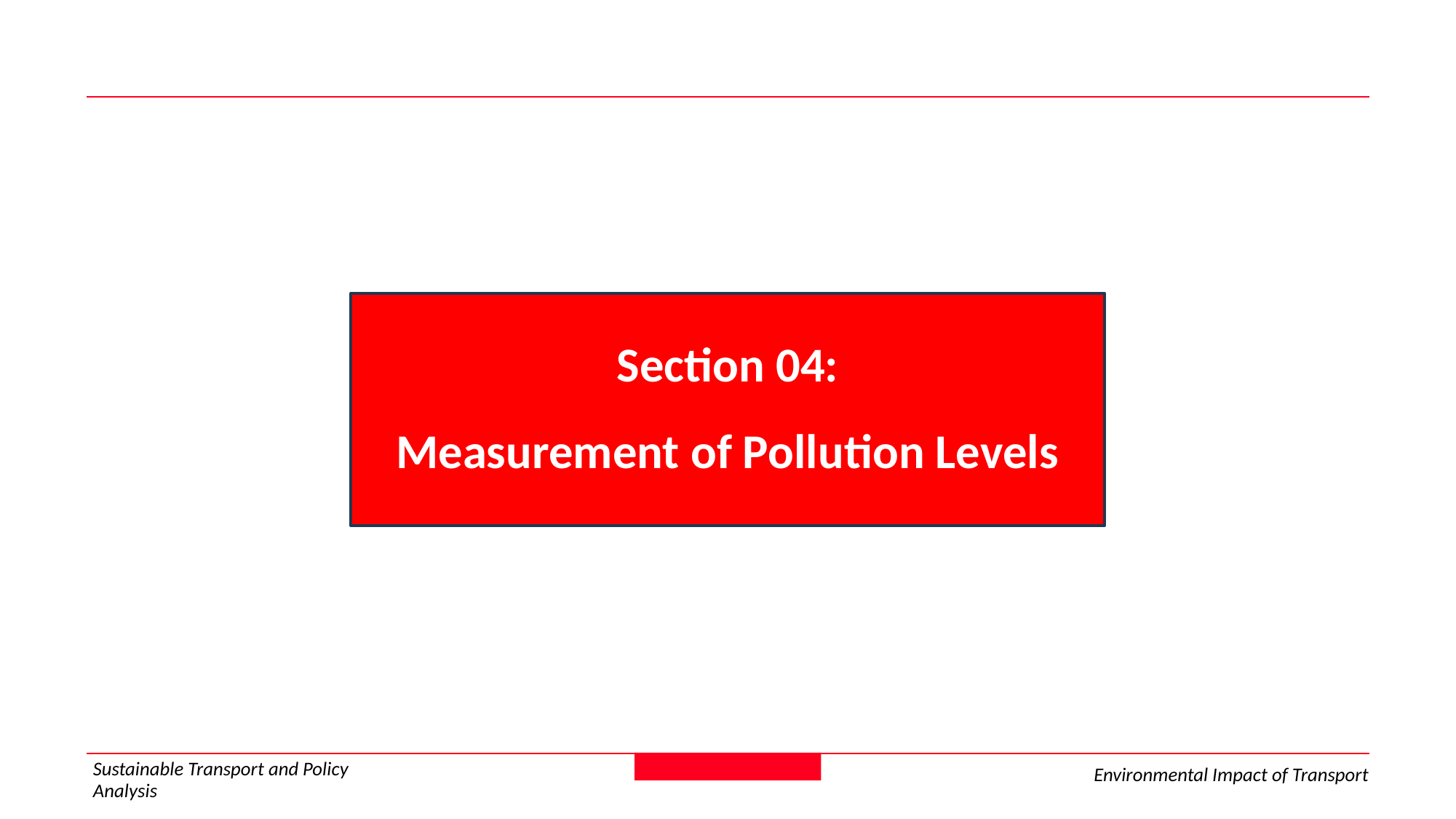

Section 04:
Measurement of Pollution Levels
Sustainable Transport and Policy Analysis
Environmental Impact of Transport